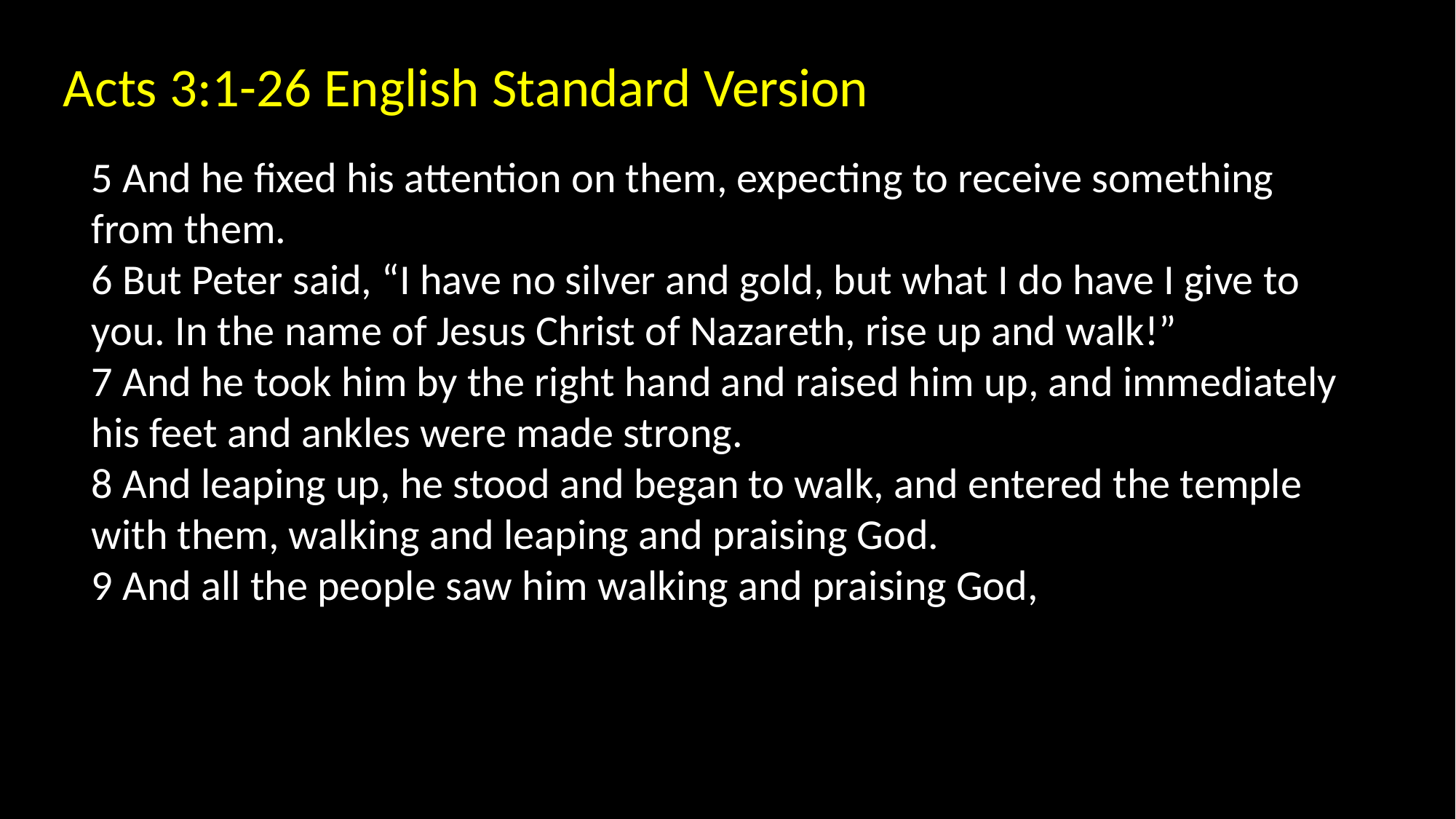

Acts 3:1-26 English Standard Version
5 And he fixed his attention on them, expecting to receive something from them.
6 But Peter said, “I have no silver and gold, but what I do have I give to you. In the name of Jesus Christ of Nazareth, rise up and walk!”
7 And he took him by the right hand and raised him up, and immediately his feet and ankles were made strong.
8 And leaping up, he stood and began to walk, and entered the temple with them, walking and leaping and praising God.
9 And all the people saw him walking and praising God,